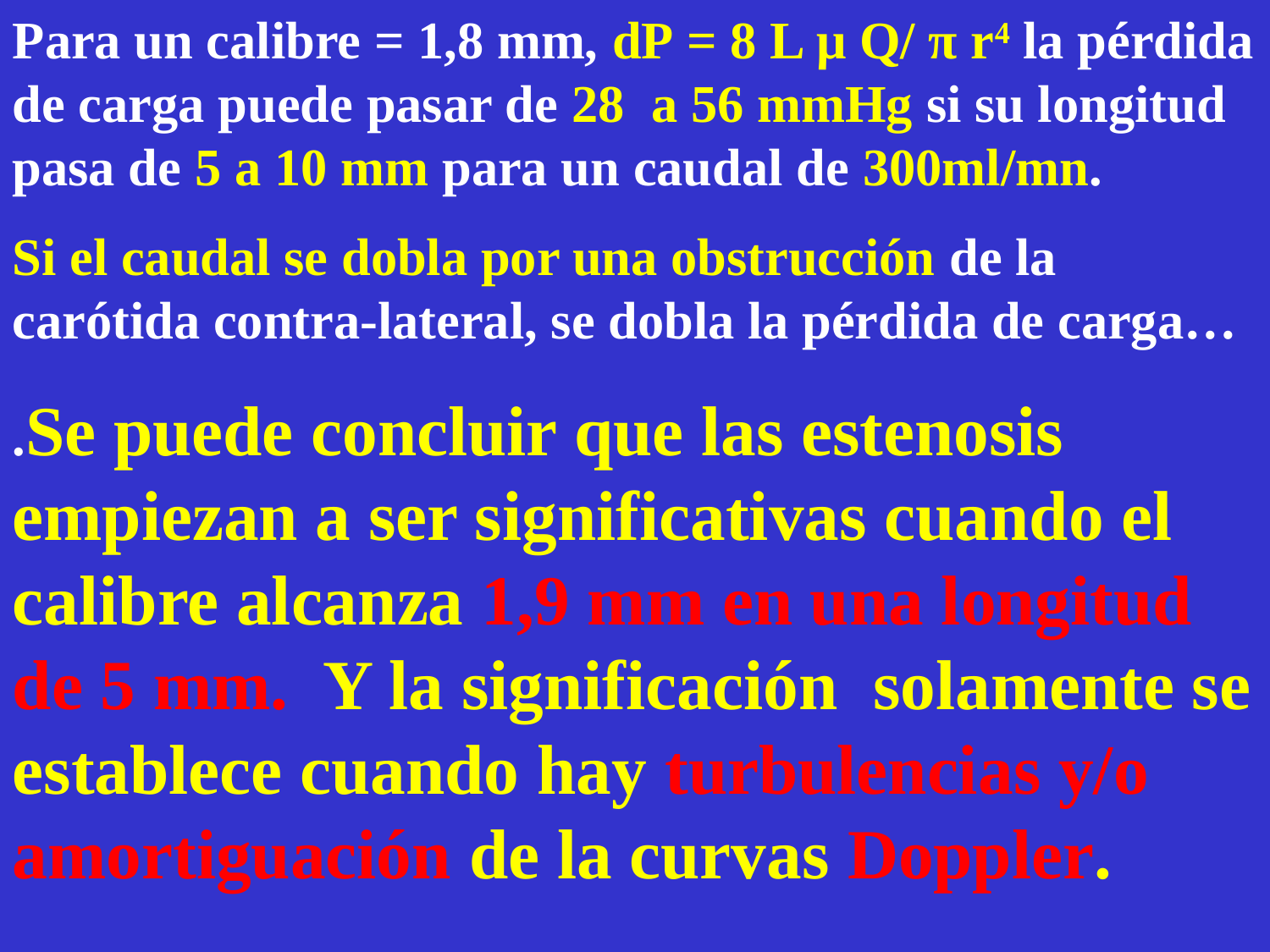

Para un calibre = 1,8 mm, dP = 8 L μ Q/ π r4 la pérdida de carga puede pasar de 28  a 56 mmHg si su longitud pasa de 5 a 10 mm para un caudal de 300ml/mn.
Si el caudal se dobla por una obstrucción de la carótida contra-lateral, se dobla la pérdida de carga…
.Se puede concluir que las estenosis empiezan a ser significativas cuando el calibre alcanza 1,9 mm en una longitud de 5 mm.  Y la significación  solamente se establece cuando hay turbulencias y/o amortiguación de la curvas Doppler.